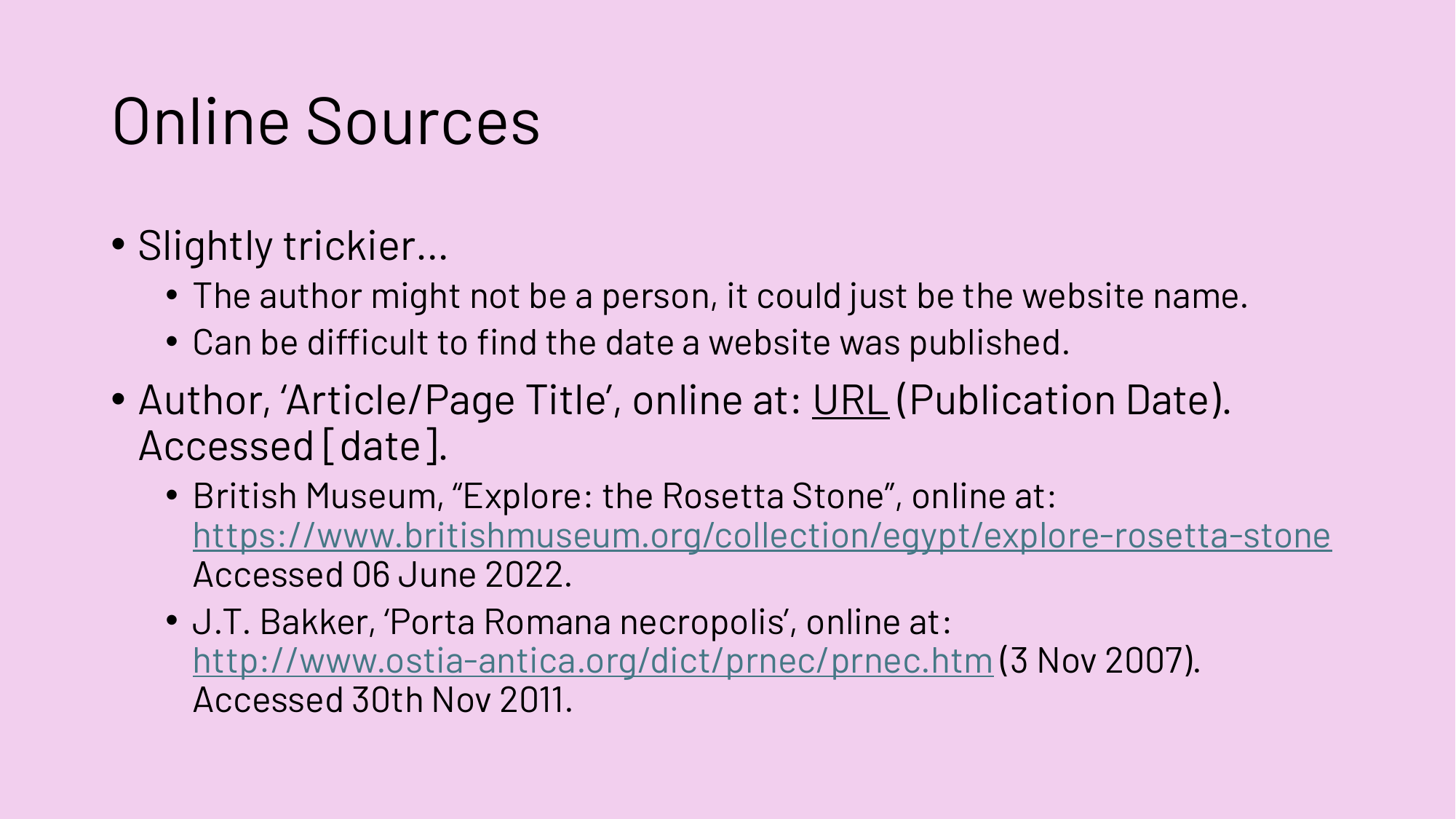

# Online Sources
Slightly trickier…
The author might not be a person, it could just be the website name.
Can be difficult to find the date a website was published.
Author, ‘Article/Page Title’, online at: URL (Publication Date). Accessed [date].
British Museum, “Explore: the Rosetta Stone”, online at: https://www.britishmuseum.org/collection/egypt/explore-rosetta-stone Accessed 06 June 2022.
J.T. Bakker, ‘Porta Romana necropolis’, online at: http://www.ostia-antica.org/dict/prnec/prnec.htm (3 Nov 2007). Accessed 30th Nov 2011.